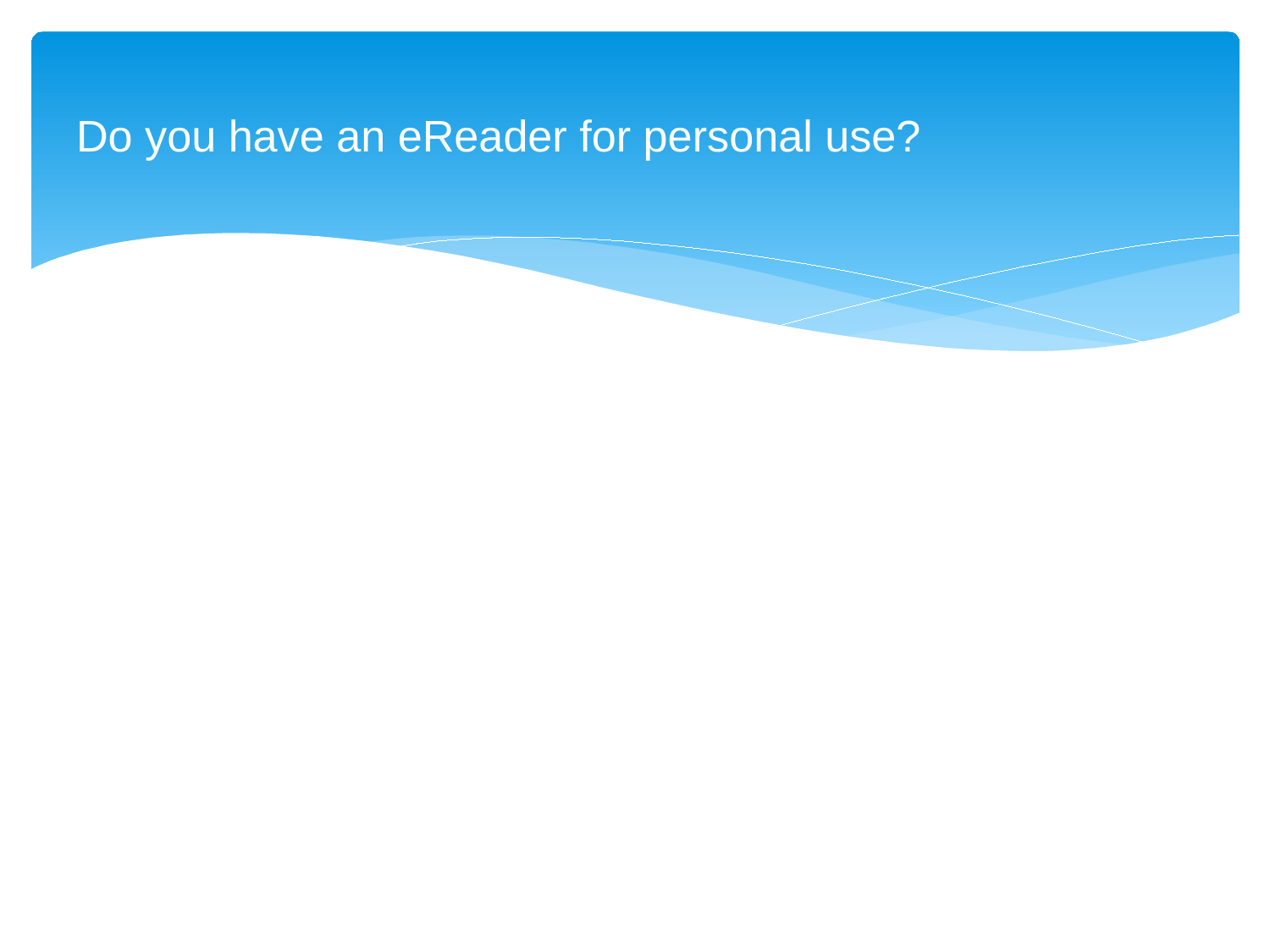

# Do you have an eReader for personal use?